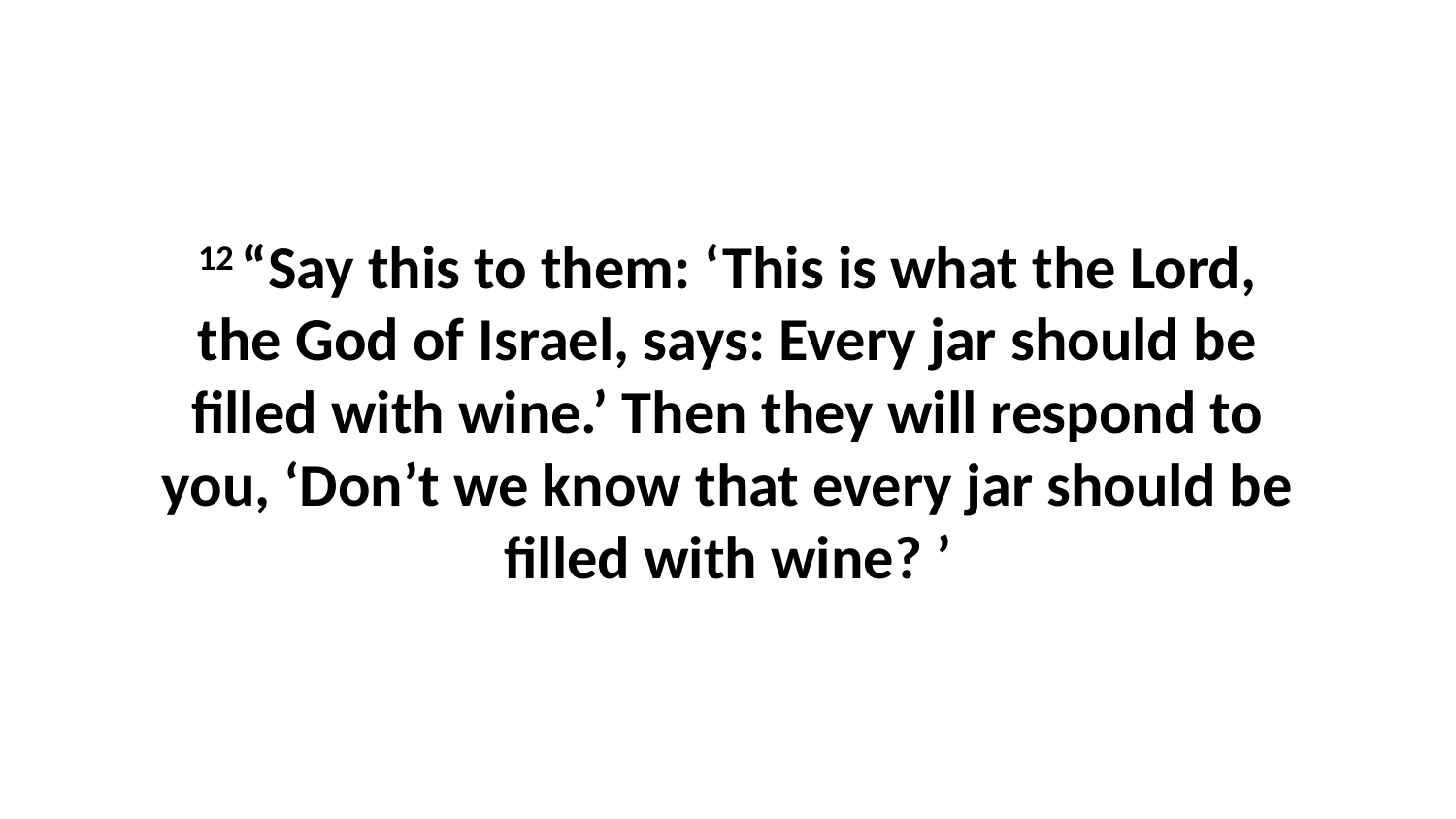

12 “Say this to them: ‘This is what the Lord, the God of Israel, says: Every jar should be filled with wine.’ Then they will respond to you, ‘Don’t we know that every jar should be filled with wine? ’